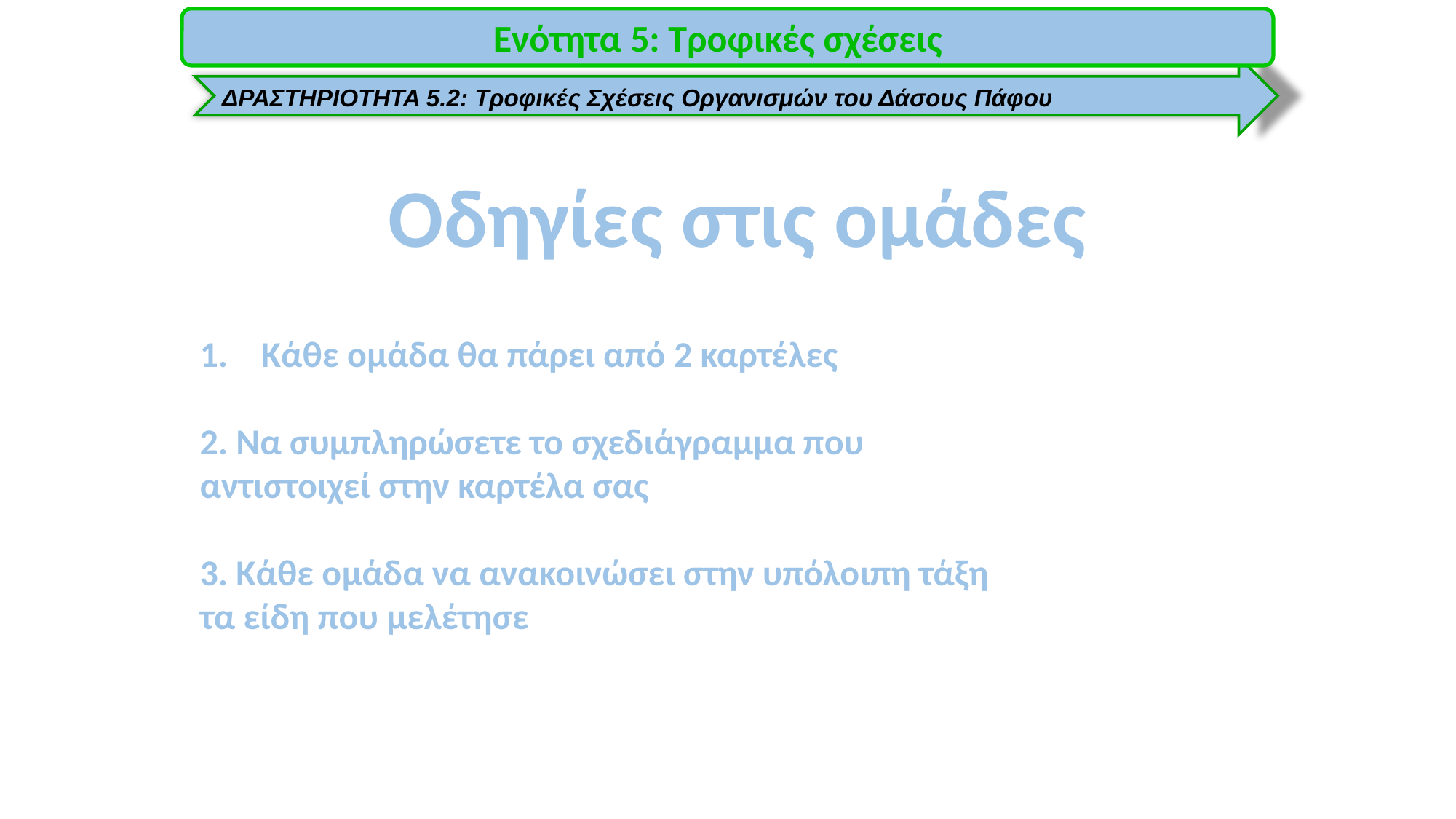

Ενότητα 5: Τροφικές σχέσεις

ΔΡΑΣΤΗΡΙΟΤΗΤΑ 5.2: Τροφικές Σχέσεις Οργανισμών του Δάσους Πάφου
Οδηγίες στις ομάδες
Κάθε ομάδα θα πάρει από 2 καρτέλες

2. Να συμπληρώσετε το σχεδιάγραμμα που
αντιστοιχεί στην καρτέλα σας

3. Κάθε ομάδα να ανακοινώσει στην υπόλοιπη τάξη
τα είδη που μελέτησε